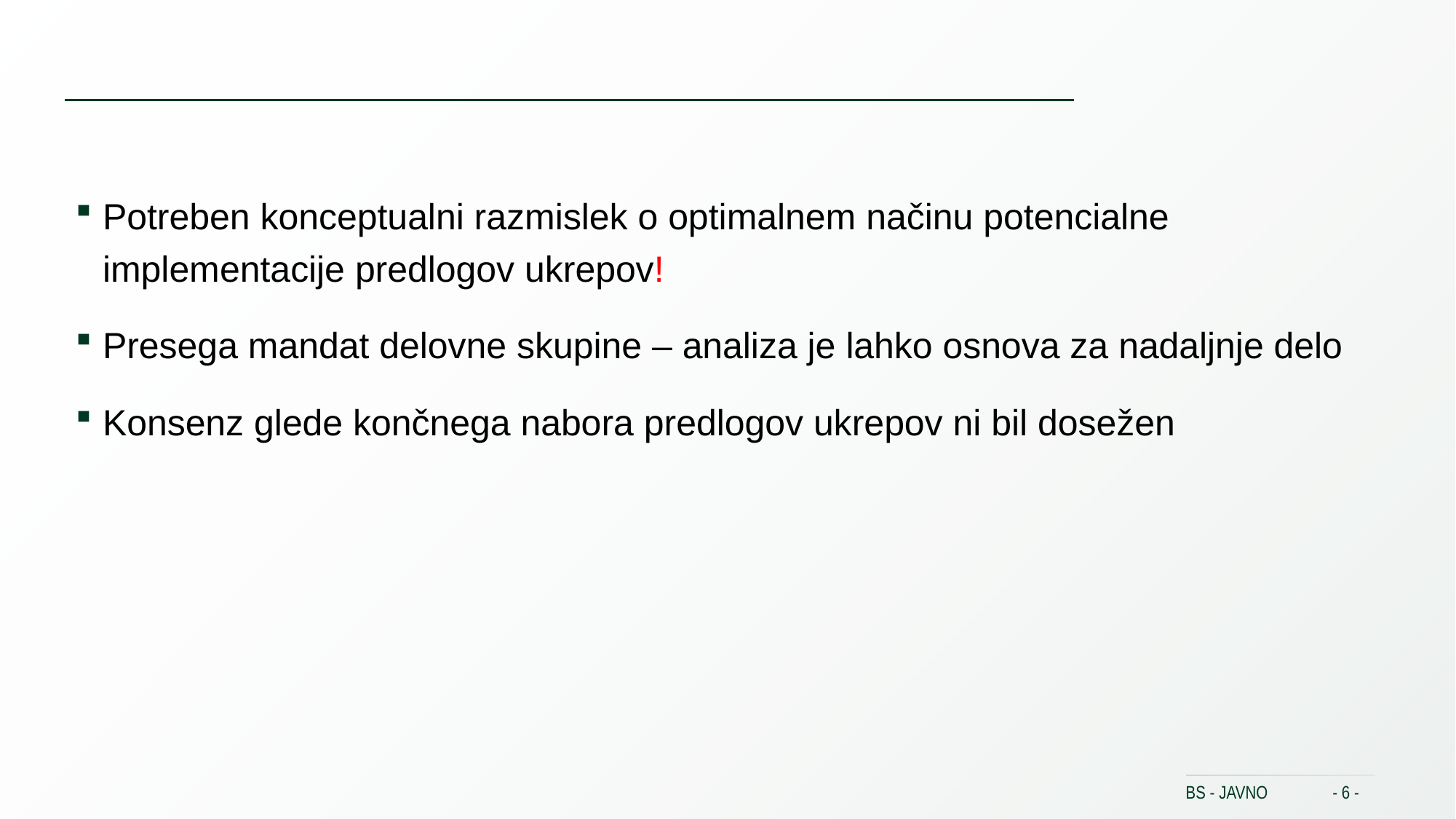

#

Potreben konceptualni razmislek o optimalnem načinu potencialne implementacije predlogov ukrepov!
Presega mandat delovne skupine – analiza je lahko osnova za nadaljnje delo
Konsenz glede končnega nabora predlogov ukrepov ni bil dosežen
BS - JAVNO
- 6 -